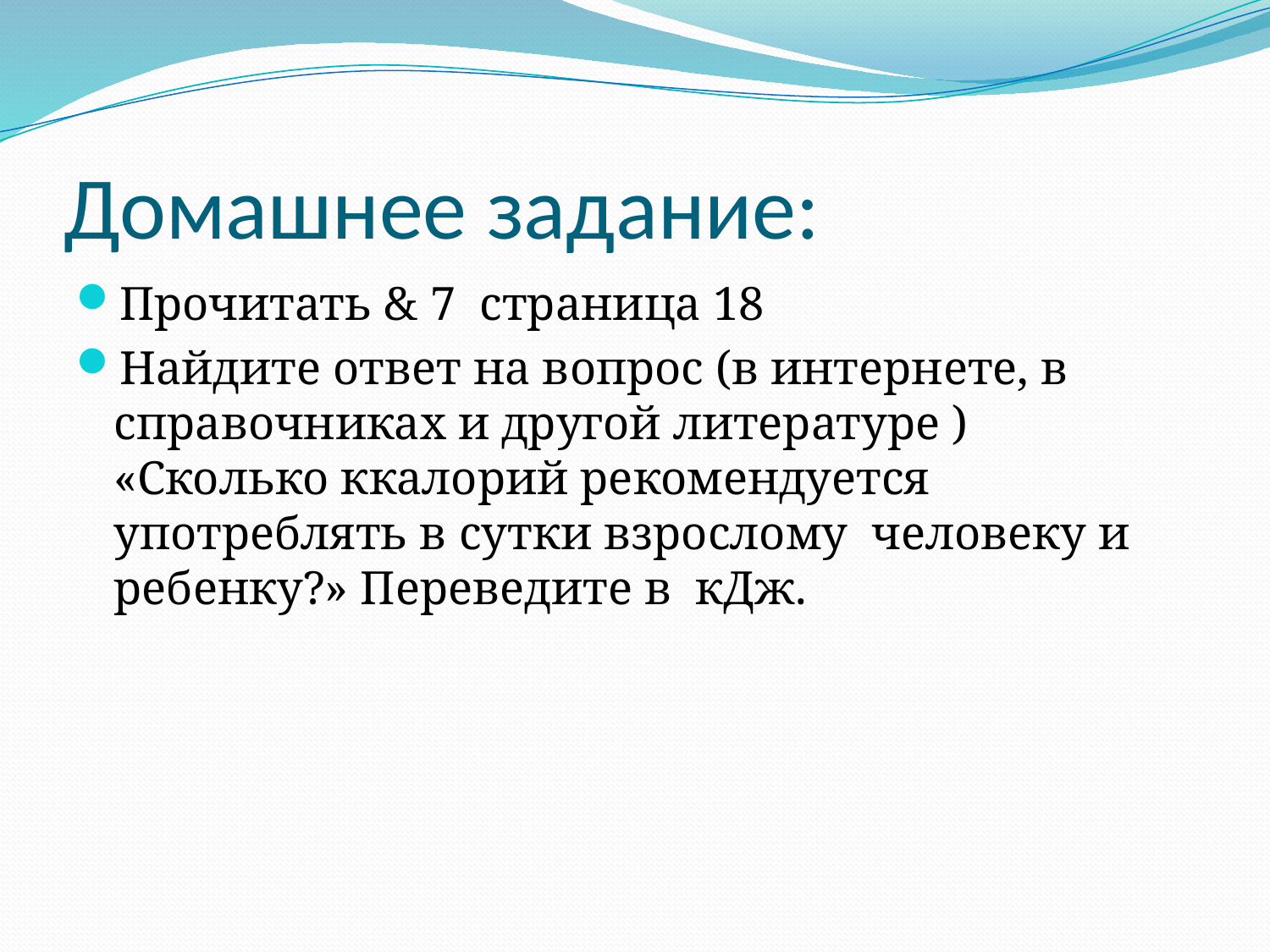

# Домашнее задание:
Прочитать & 7  страница 18
Найдите ответ на вопрос (в интернете, в справочниках и другой литературе ) «Сколько ккалорий рекомендуется употреблять в сутки взрослому  человеку и ребенку?» Переведите в  кДж.